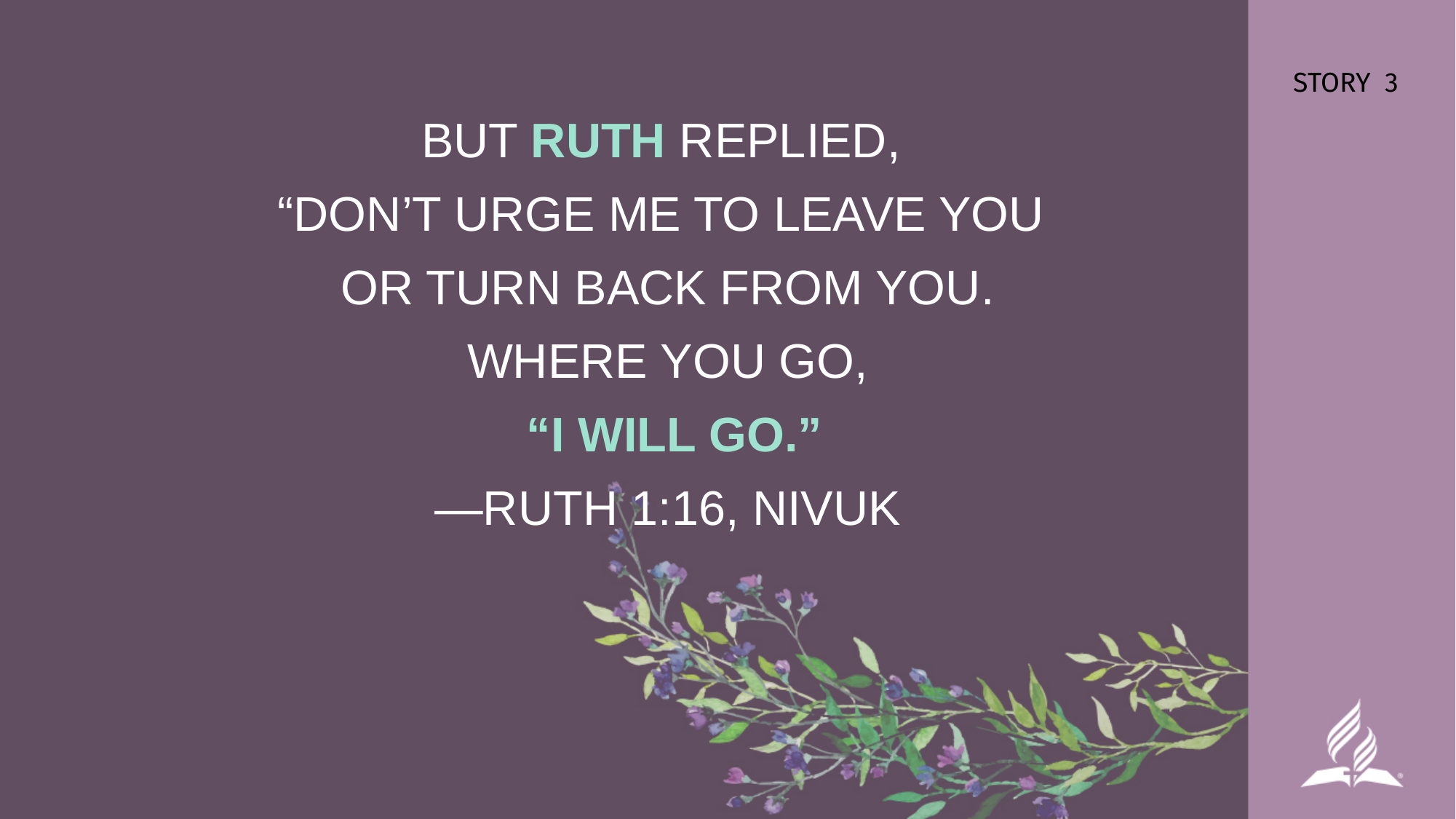

STORY  3
BUT RUTH REPLIED,
“DON’T URGE ME TO LEAVE YOU
OR TURN BACK FROM YOU.
WHERE YOU GO,
 “I WILL GO.”
—RUTH 1:16, NIVUK